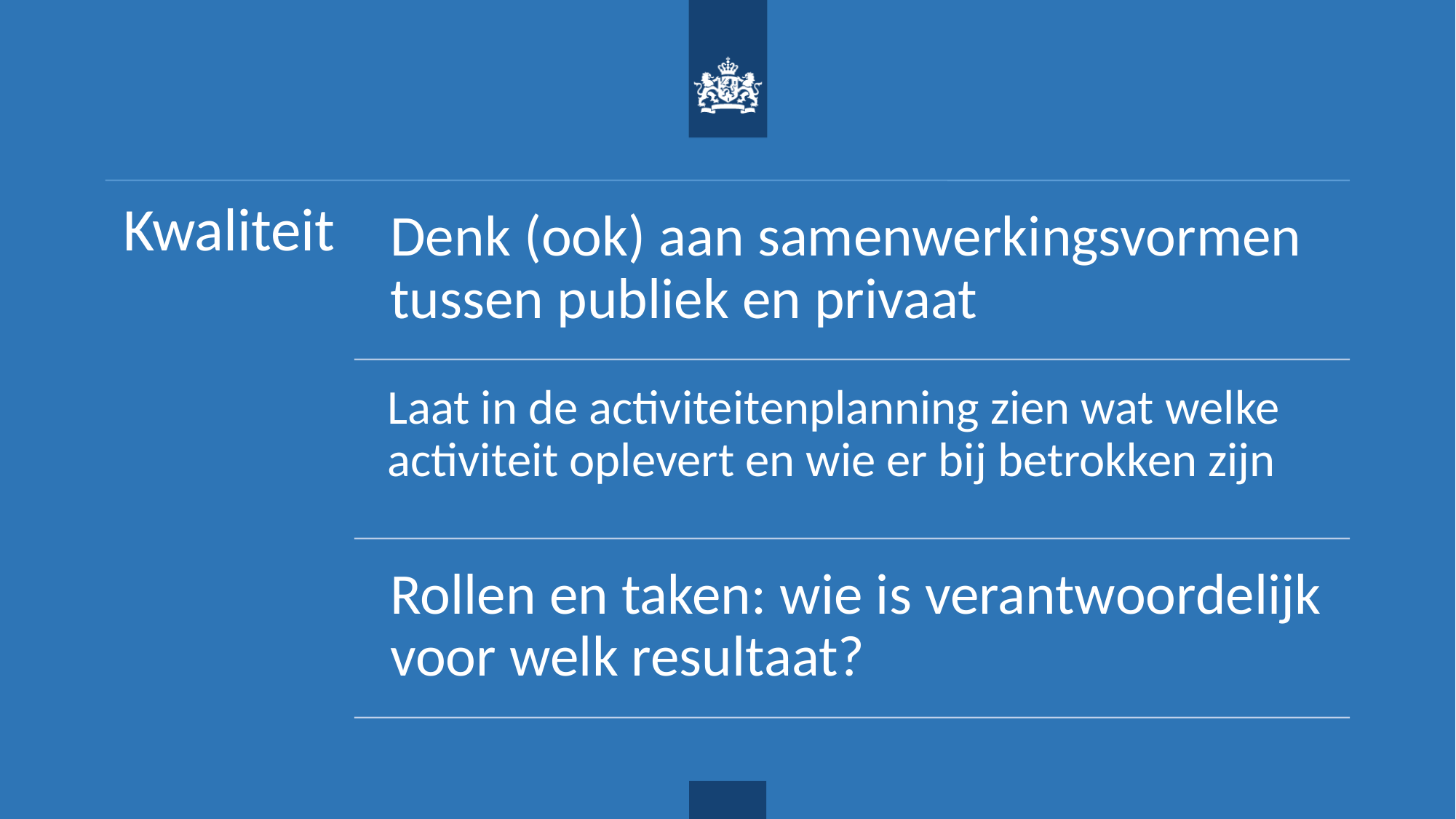

Kwaliteit
Denk (ook) aan samenwerkingsvormen tussen publiek en privaat
Laat in de activiteitenplanning zien wat welke activiteit oplevert en wie er bij betrokken zijn
Rollen en taken: wie is verantwoordelijk voor welk resultaat?